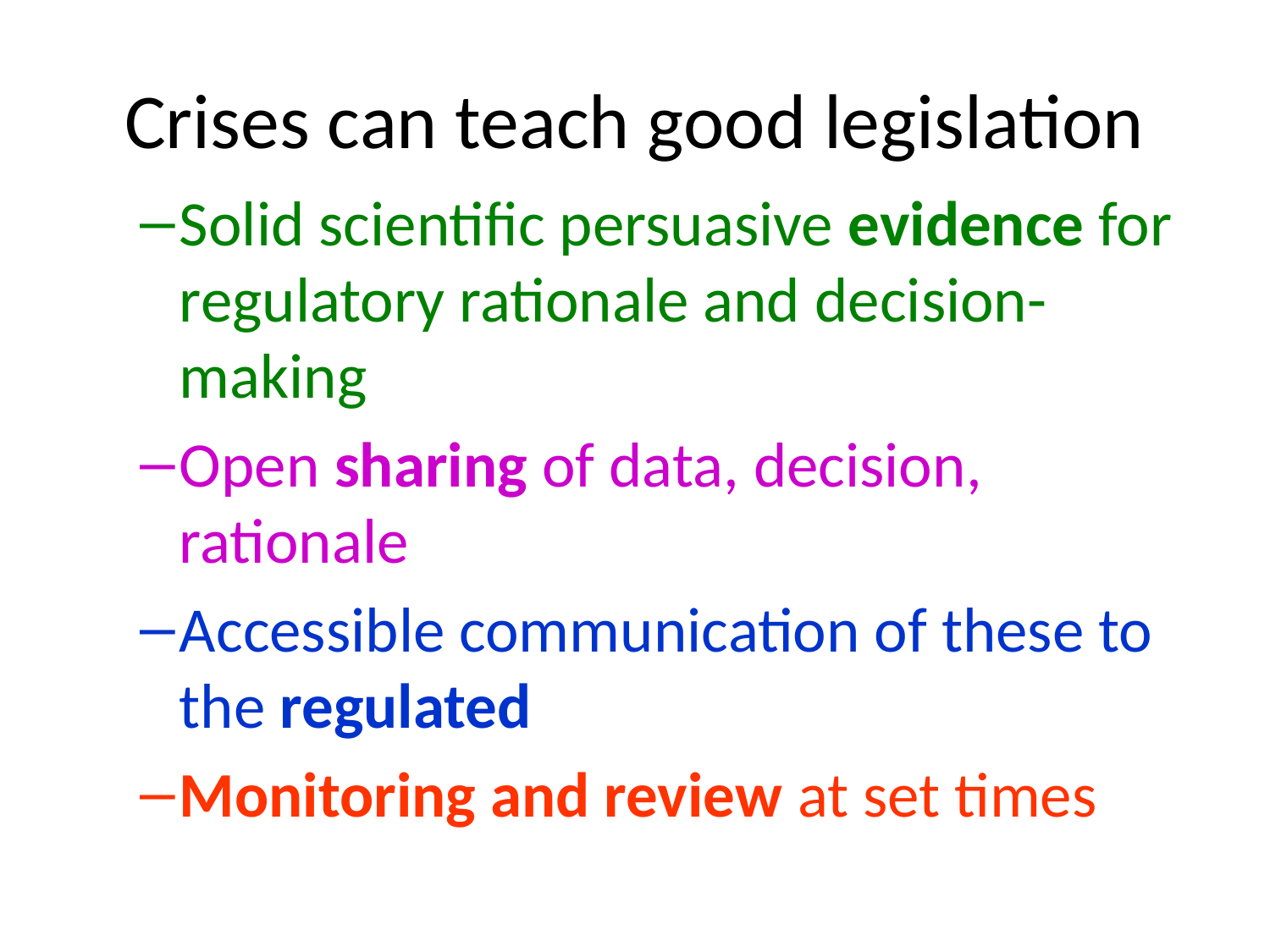

# Crises can teach good legislation
Solid scientific persuasive evidence for regulatory rationale and decision-making
Open sharing of data, decision, rationale
Accessible communication of these to the regulated
Monitoring and review at set times